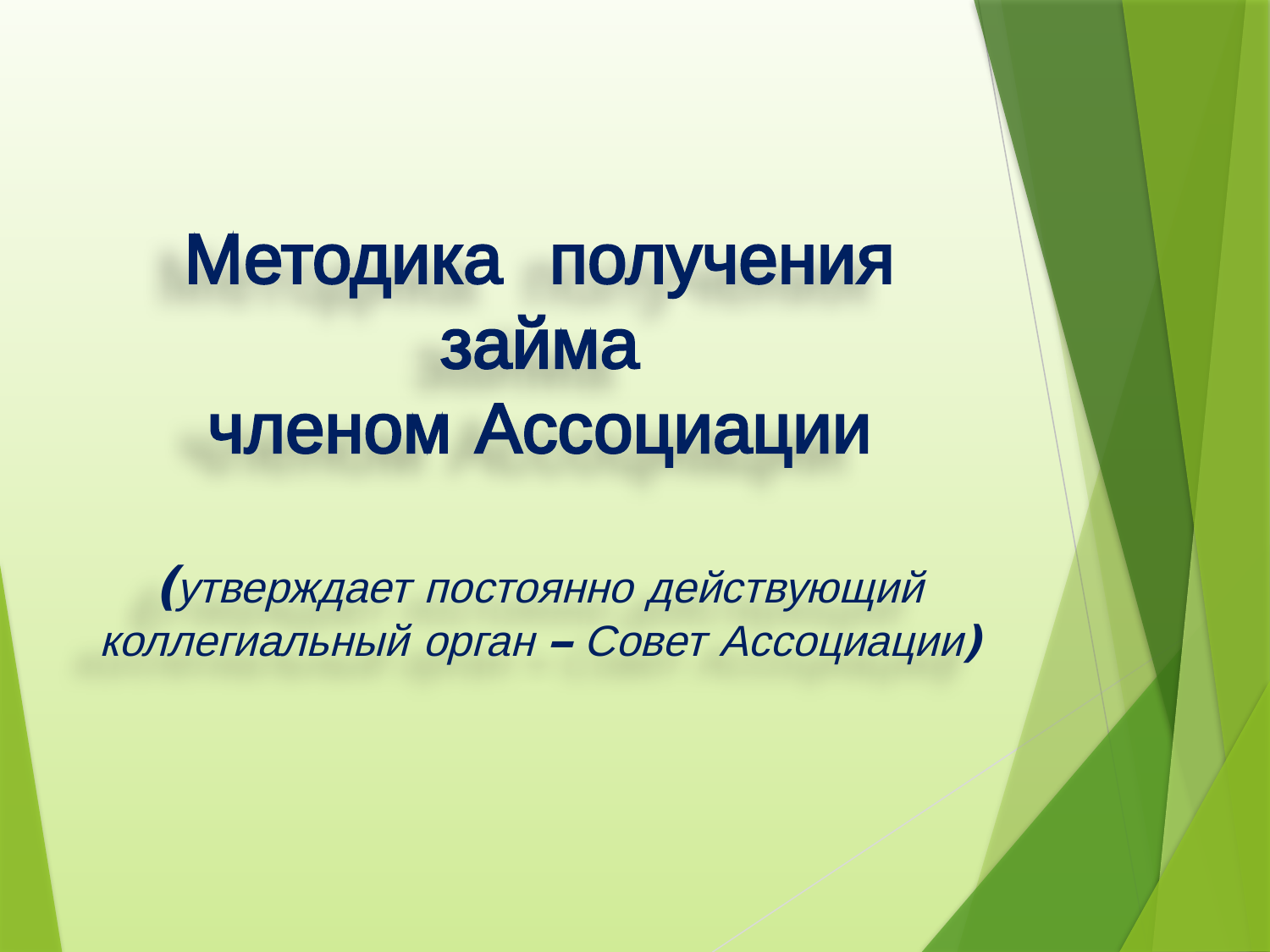

# Методика  получения займа членом Ассоциации (утверждает постоянно действующий коллегиальный орган – Совет Ассоциации)